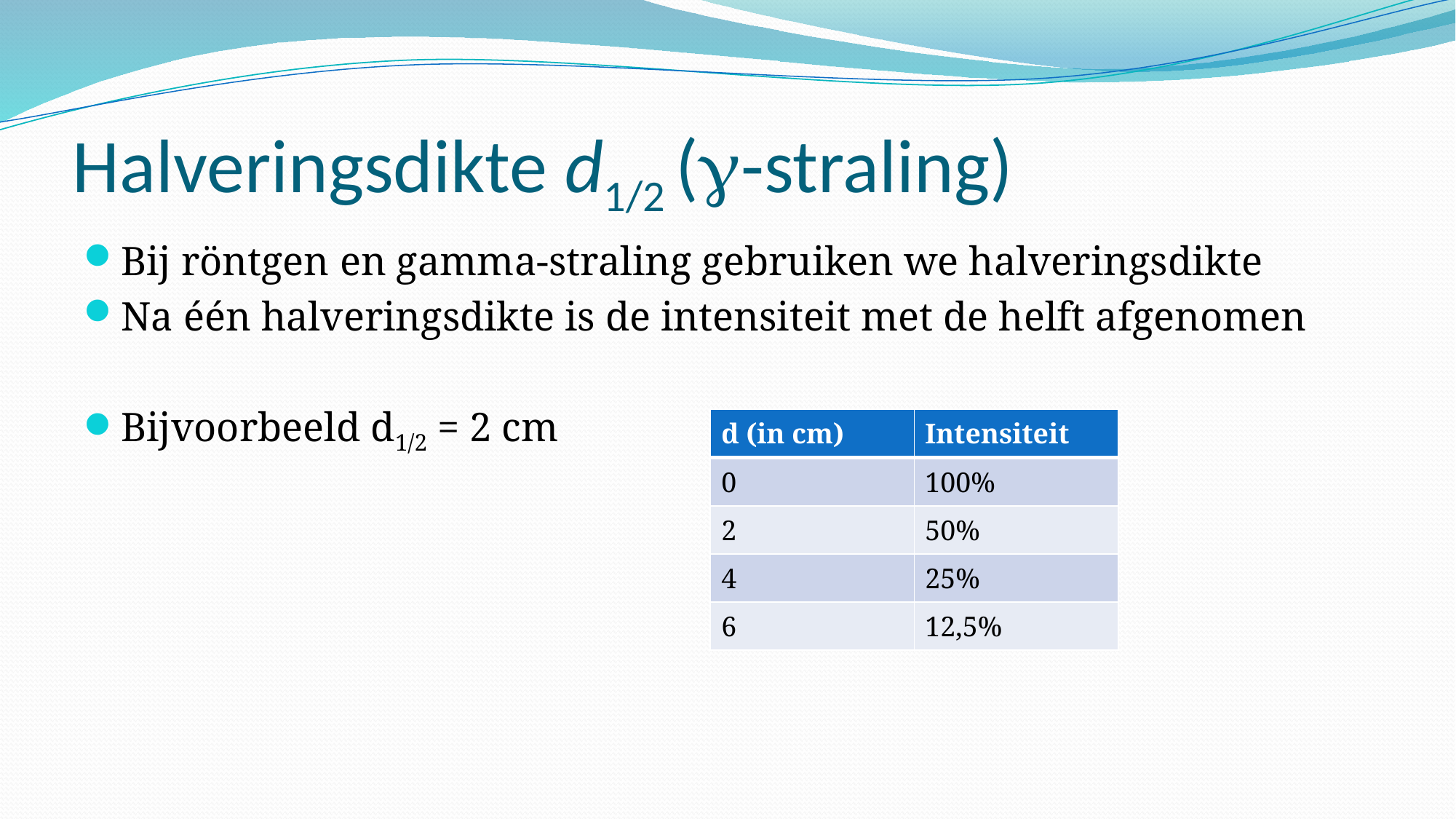

# Halveringsdikte d1/2 (γ-straling)
Bij röntgen en gamma-straling gebruiken we halveringsdikte
Na één halveringsdikte is de intensiteit met de helft afgenomen

Bijvoorbeeld d1/2 = 2 cm

| d (in cm) | Intensiteit |
| --- | --- |
| 0 | 100% |
| 2 | 50% |
| 4 | 25% |
| 6 | 12,5% |